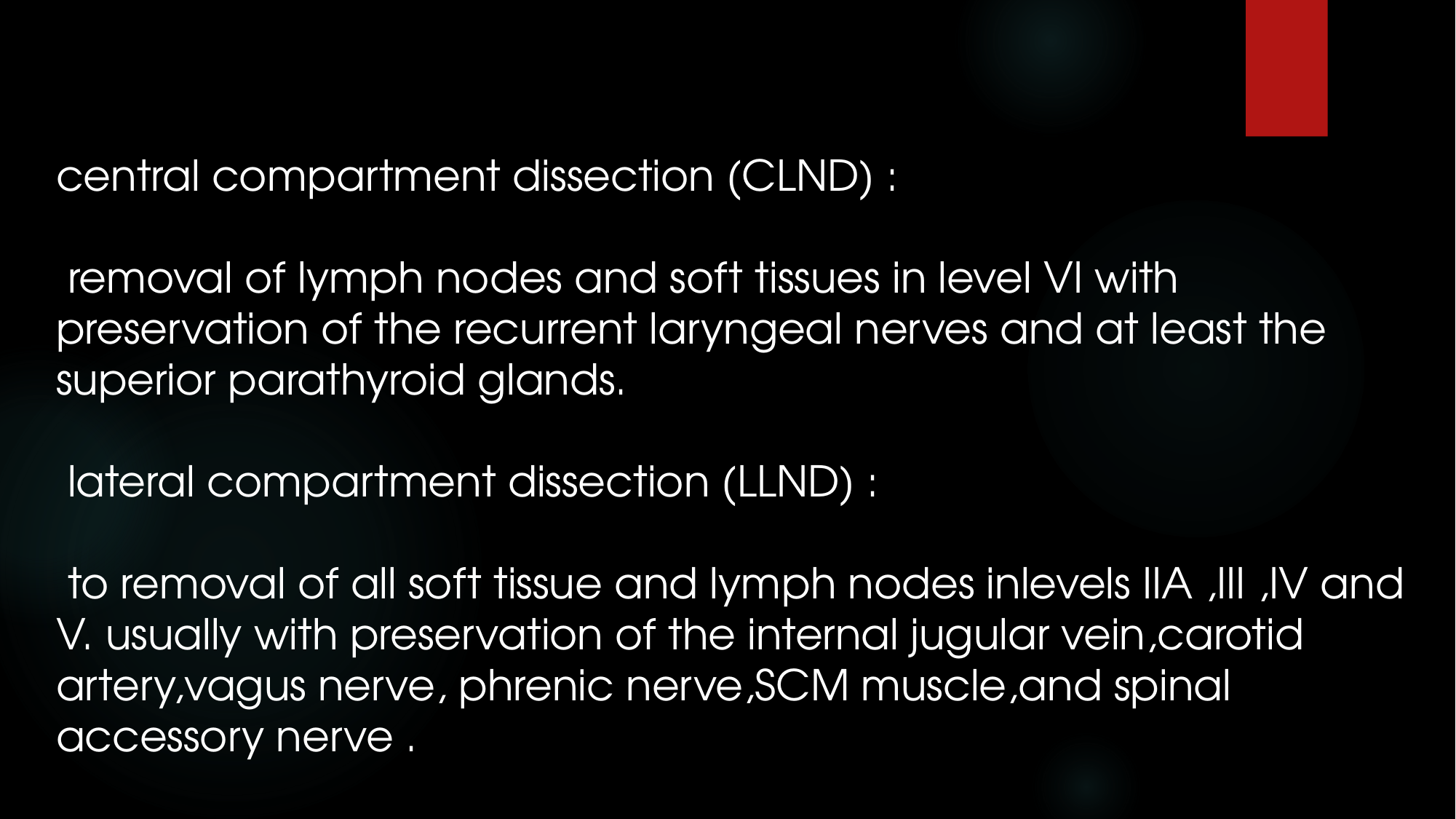

central compartment dissection (CLND) :

 removal of lymph nodes and soft tissues in level VI with preservation of the recurrent laryngeal nerves and at least the superior parathyroid glands.

 lateral compartment dissection (LLND) :

 to removal of all soft tissue and lymph nodes inlevels IIA ,III ,IV and V. usually with preservation of the internal jugular vein,carotid artery,vagus nerve, phrenic nerve,SCM muscle,and spinal accessory nerve .